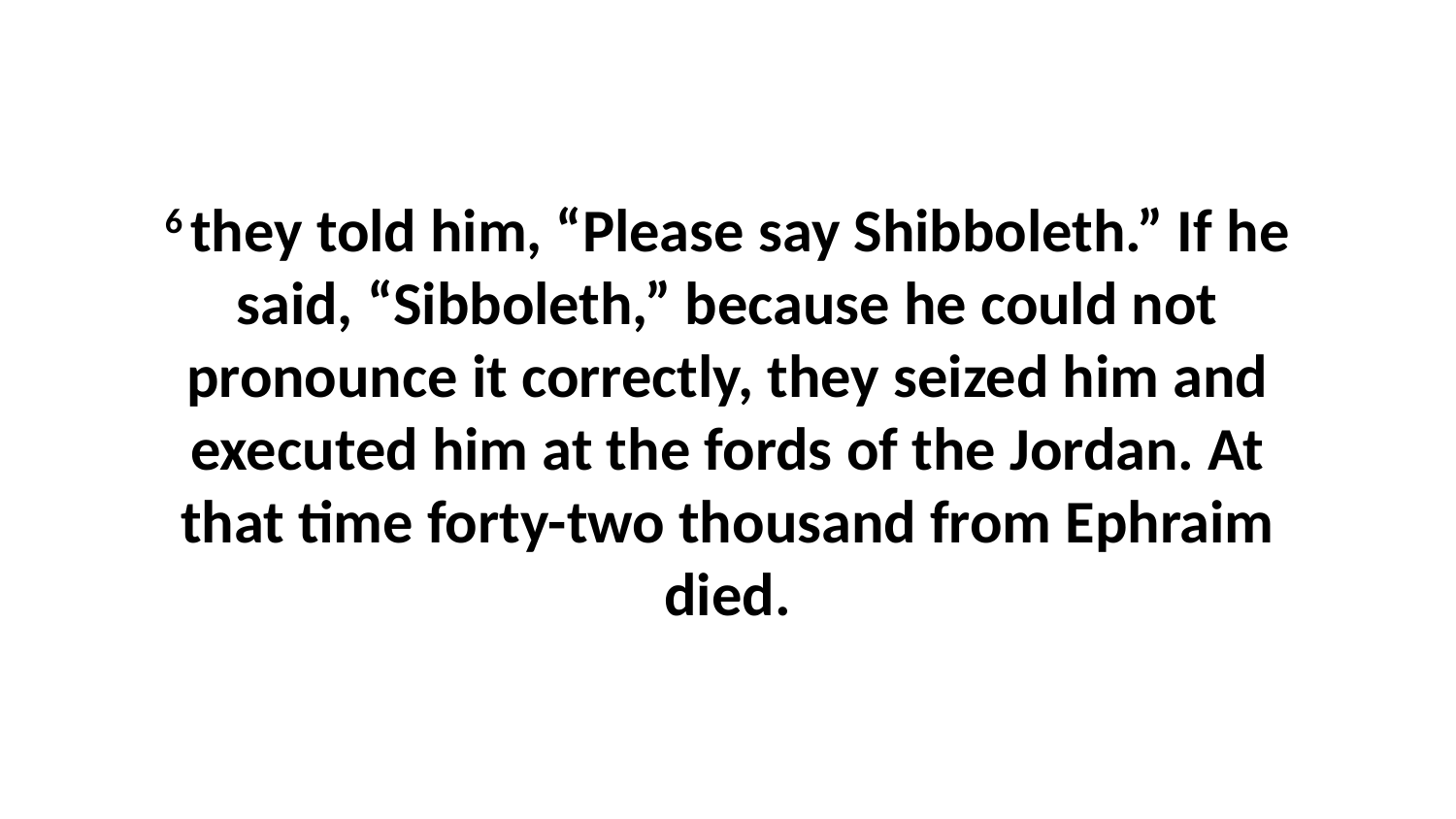

6 they told him, “Please say Shibboleth.” If he said, “Sibboleth,” because he could not pronounce it correctly, they seized him and executed him at the fords of the Jordan. At that time forty-two thousand from Ephraim died.